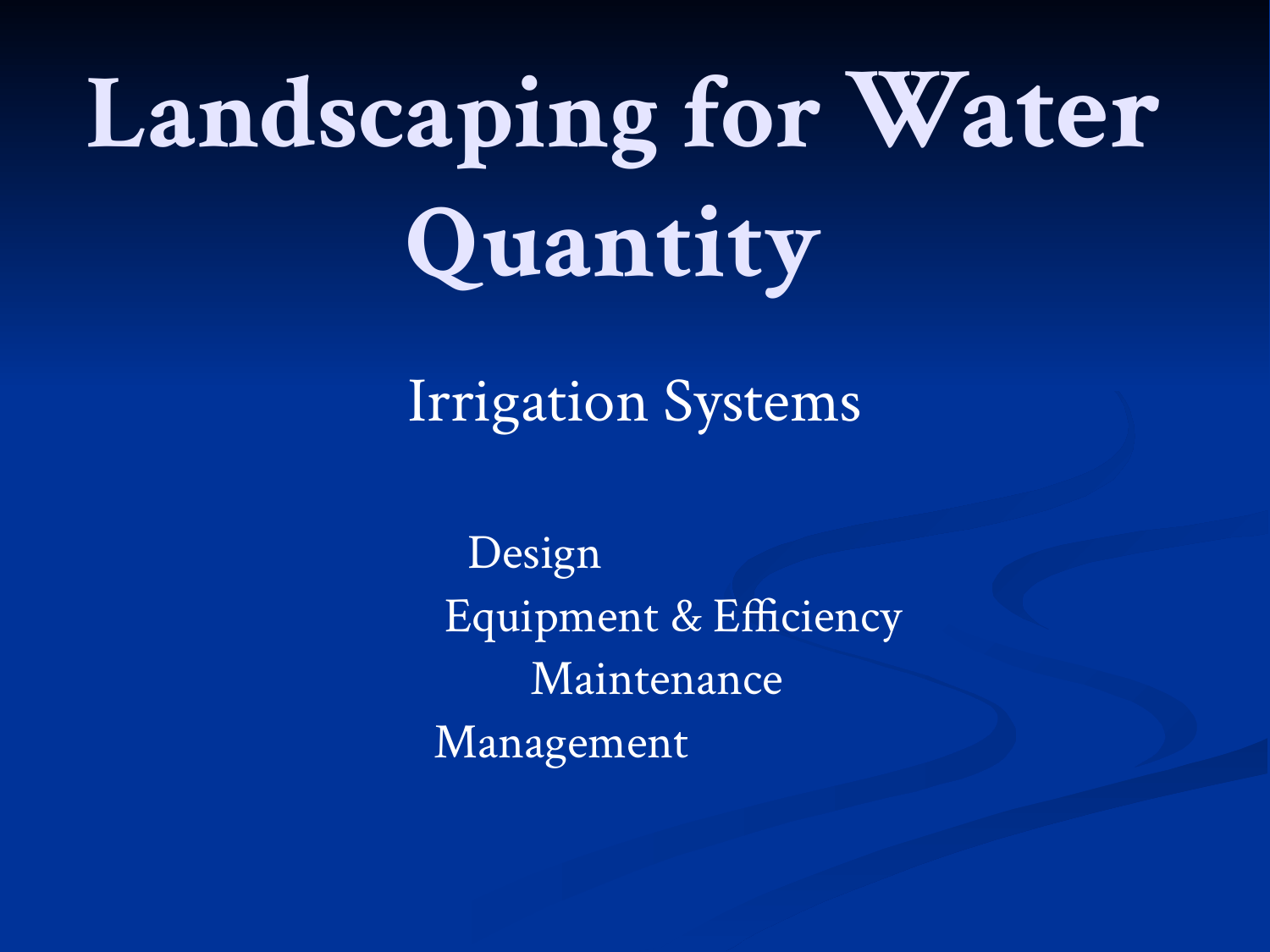

# Landscaping for Water Quantity
Irrigation Systems

                        Design
       Equipment & Efficiency
    Maintenance
                     Management